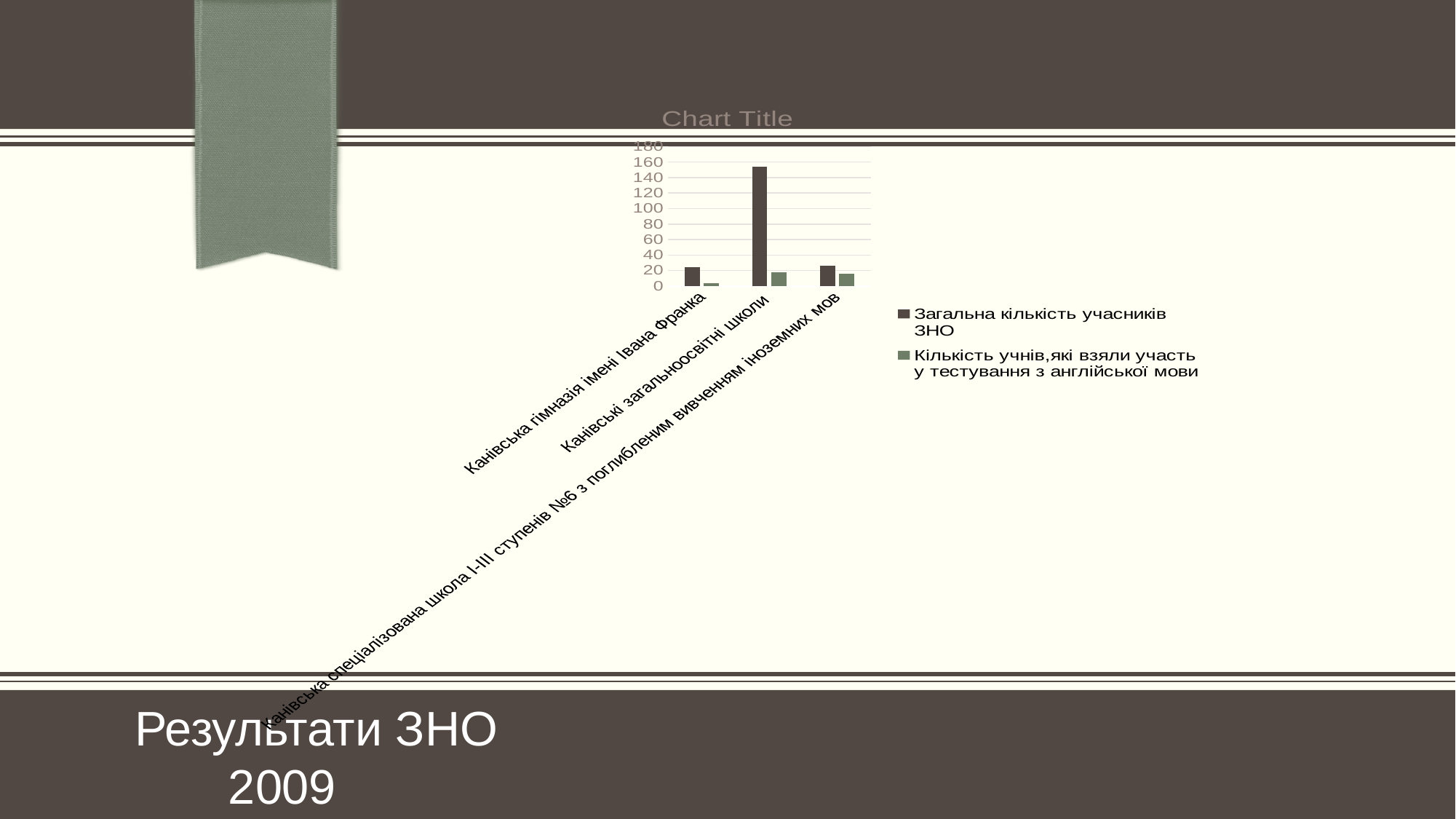

### Chart:

| Category | Загальна кількість учасників ЗНО | Кількість учнів,які взяли участь у тестування з англійської мови |
|---|---|---|
| Канівська гімназія імені Івана Франка | 24.0 | 4.0 |
| Канівські загальноосвітні школи  | 154.0 | 18.0 |
| Канівська спеціалізована школа І-ІІІ ступенів №6 з поглибленим вивченням іноземних мов | 26.0 | 16.0 |
2016 Результати ЗНО
2009